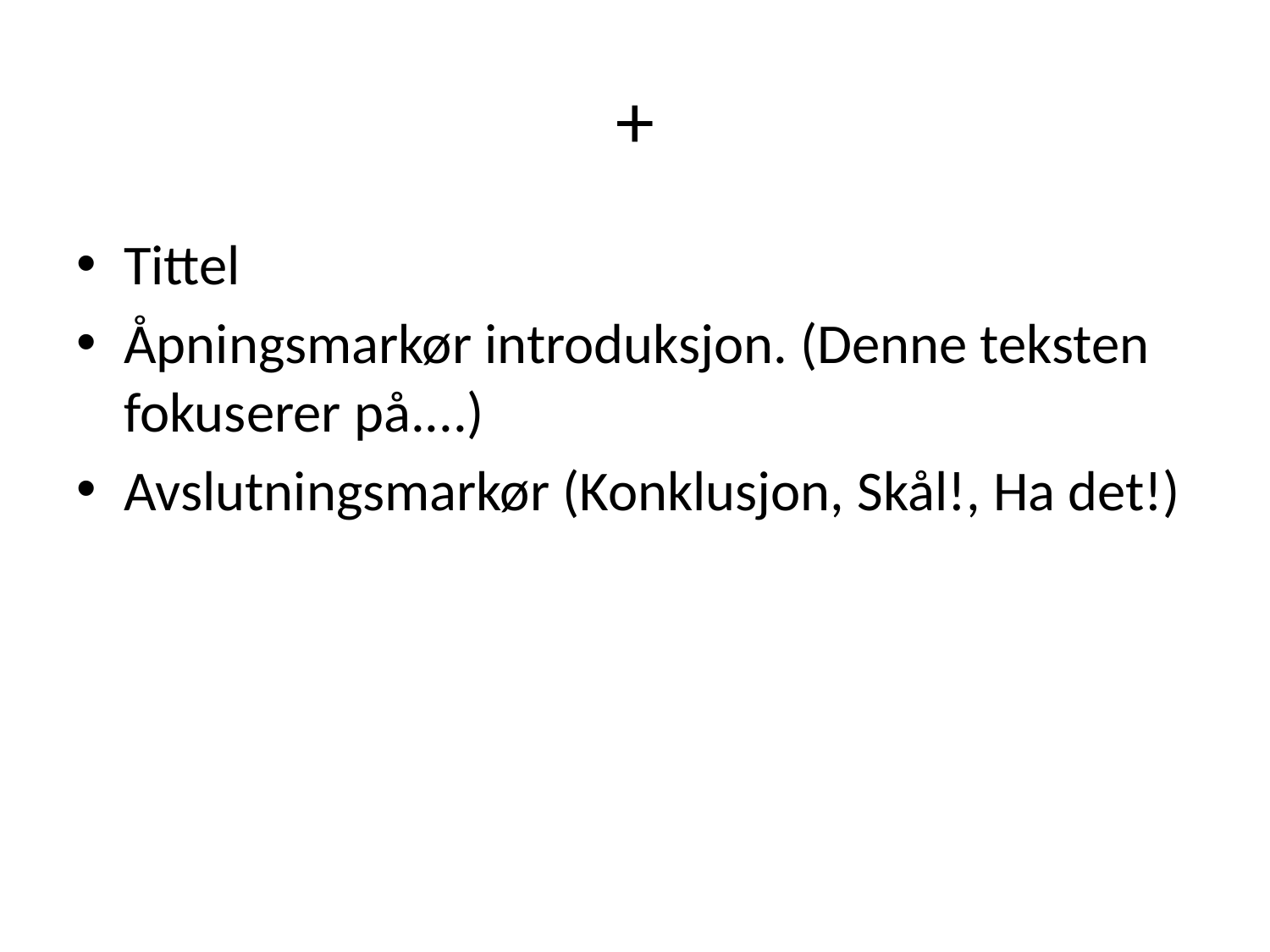

# +
Tittel
Åpningsmarkør introduksjon. (Denne teksten fokuserer på....)
Avslutningsmarkør (Konklusjon, Skål!, Ha det!)